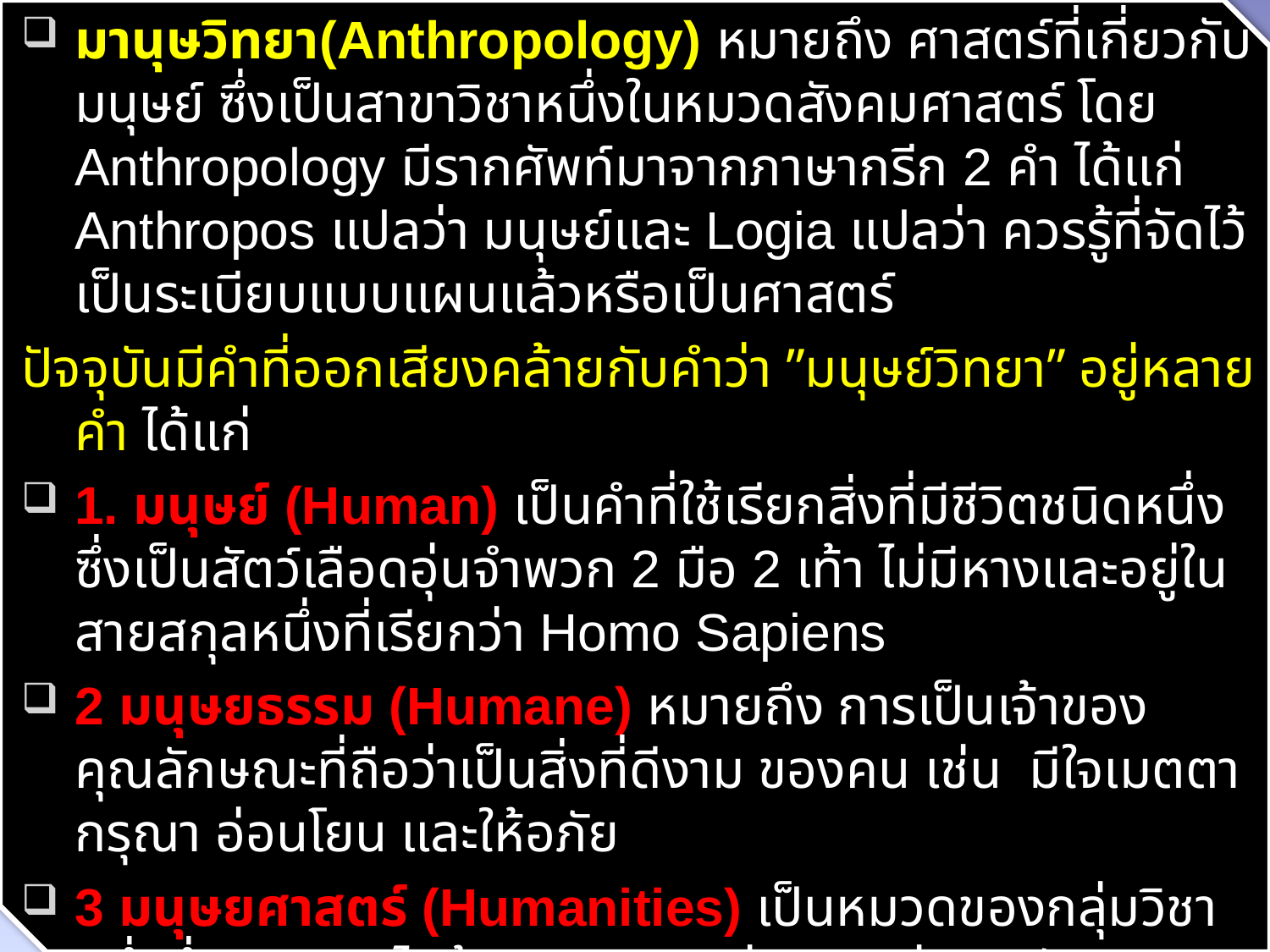

มานุษวิทยา(Anthropology) หมายถึง ศาสตร์ที่เกี่ยวกับมนุษย์ ซึ่งเป็นสาขาวิชาหนึ่งในหมวดสังคมศาสตร์ โดย Anthropology มีรากศัพท์มาจากภาษากรีก 2 คำ ได้แก่ Anthropos แปลว่า มนุษย์และ Logia แปลว่า ควรรู้ที่จัดไว้เป็นระเบียบแบบแผนแล้วหรือเป็นศาสตร์
ปัจจุบันมีคำที่ออกเสียงคล้ายกับคำว่า ”มนุษย์วิทยา” อยู่หลายคำ ได้แก่
1. มนุษย์ (Human) เป็นคำที่ใช้เรียกสิ่งที่มีชีวิตชนิดหนึ่ง ซึ่งเป็นสัตว์เลือดอุ่นจำพวก 2 มือ 2 เท้า ไม่มีหางและอยู่ในสายสกุลหนึ่งที่เรียกว่า Homo Sapiens
2 มนุษยธรรม (Humane) หมายถึง การเป็นเจ้าของคุณลักษณะที่ถือว่าเป็นสิ่งที่ดีงาม ของคน เช่น  มีใจเมตตา กรุณา อ่อนโยน และให้อภัย
3 มนุษยศาสตร์ (Humanities) เป็นหมวดของกลุ่มวิชาหนึ่งซึ่งประกอบไปด้วยสาขาวิชา ต่างๆ   เช่น   ปรัชญา ภาษา วรรณคดี ศิลปะ และประวัติศาสตร์ ฯลฯ